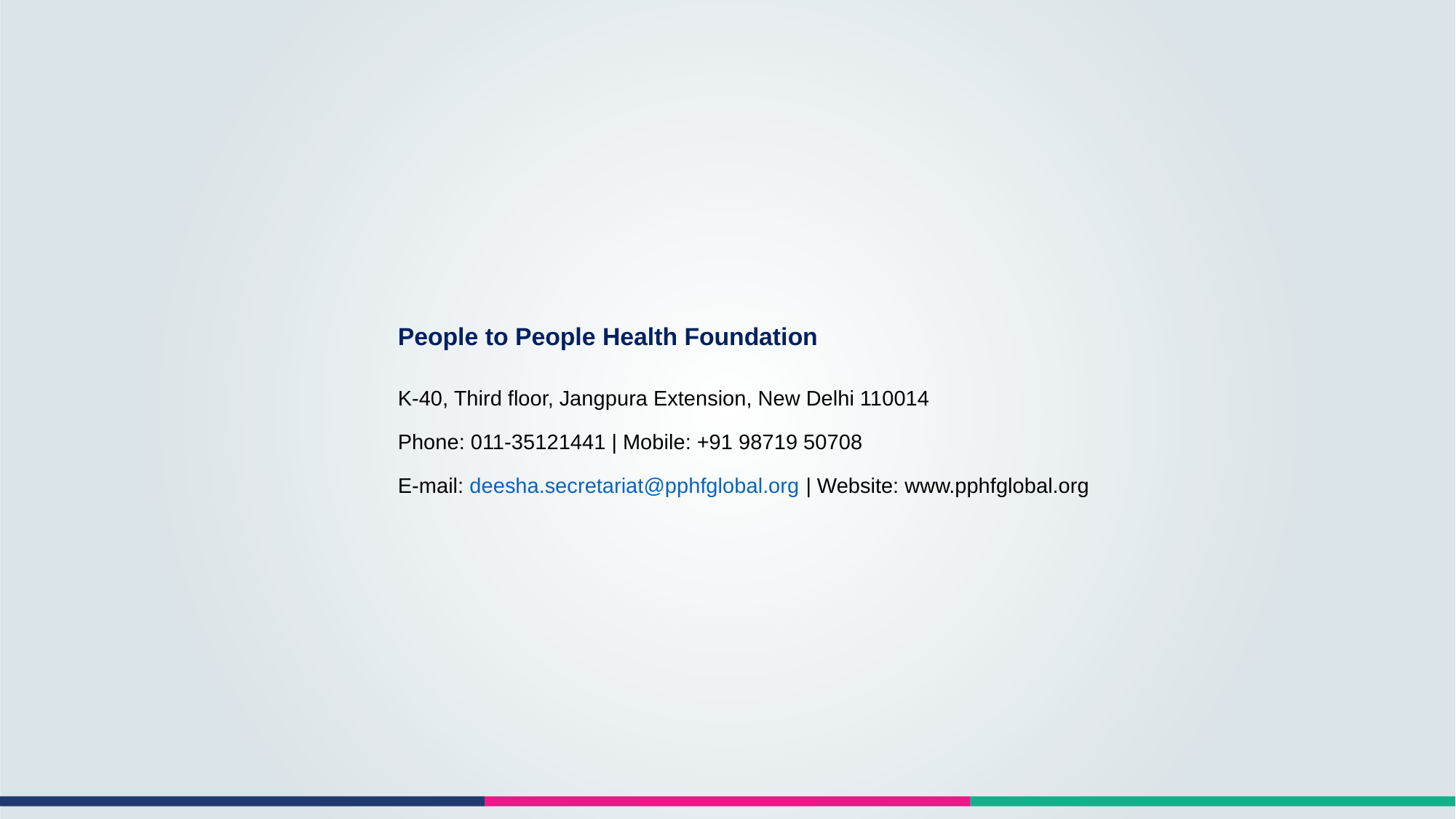

People to People Health Foundation
K-40, Third floor, Jangpura Extension, New Delhi 110014
Phone: 011-35121441 | Mobile: +91 98719 50708
E-mail: deesha.secretariat@pphfglobal.org | Website: www.pphfglobal.org